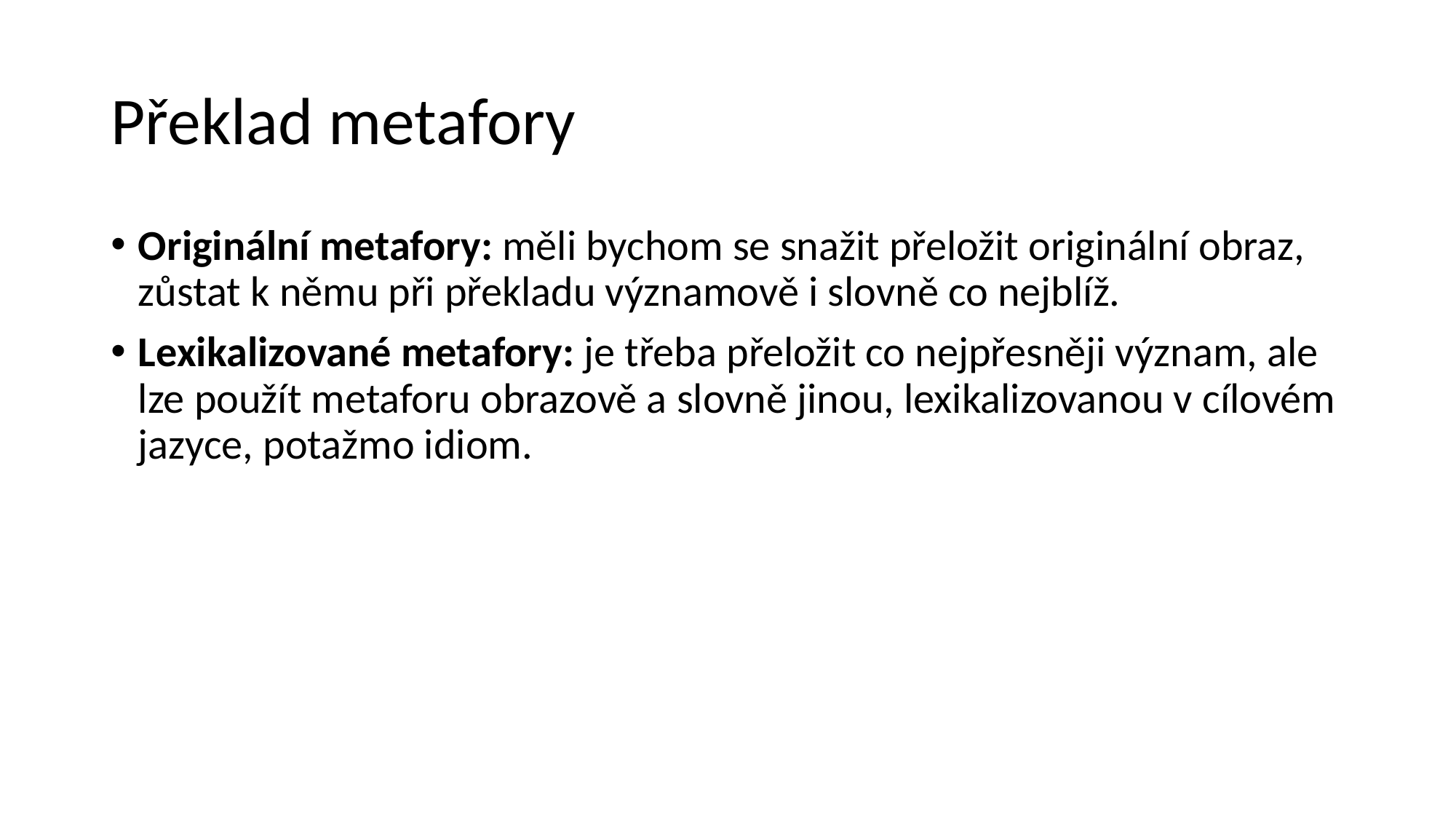

# Překlad metafory
Originální metafory: měli bychom se snažit přeložit originální obraz, zůstat k němu při překladu významově i slovně co nejblíž.
Lexikalizované metafory: je třeba přeložit co nejpřesněji význam, ale lze použít metaforu obrazově a slovně jinou, lexikalizovanou v cílovém jazyce, potažmo idiom.